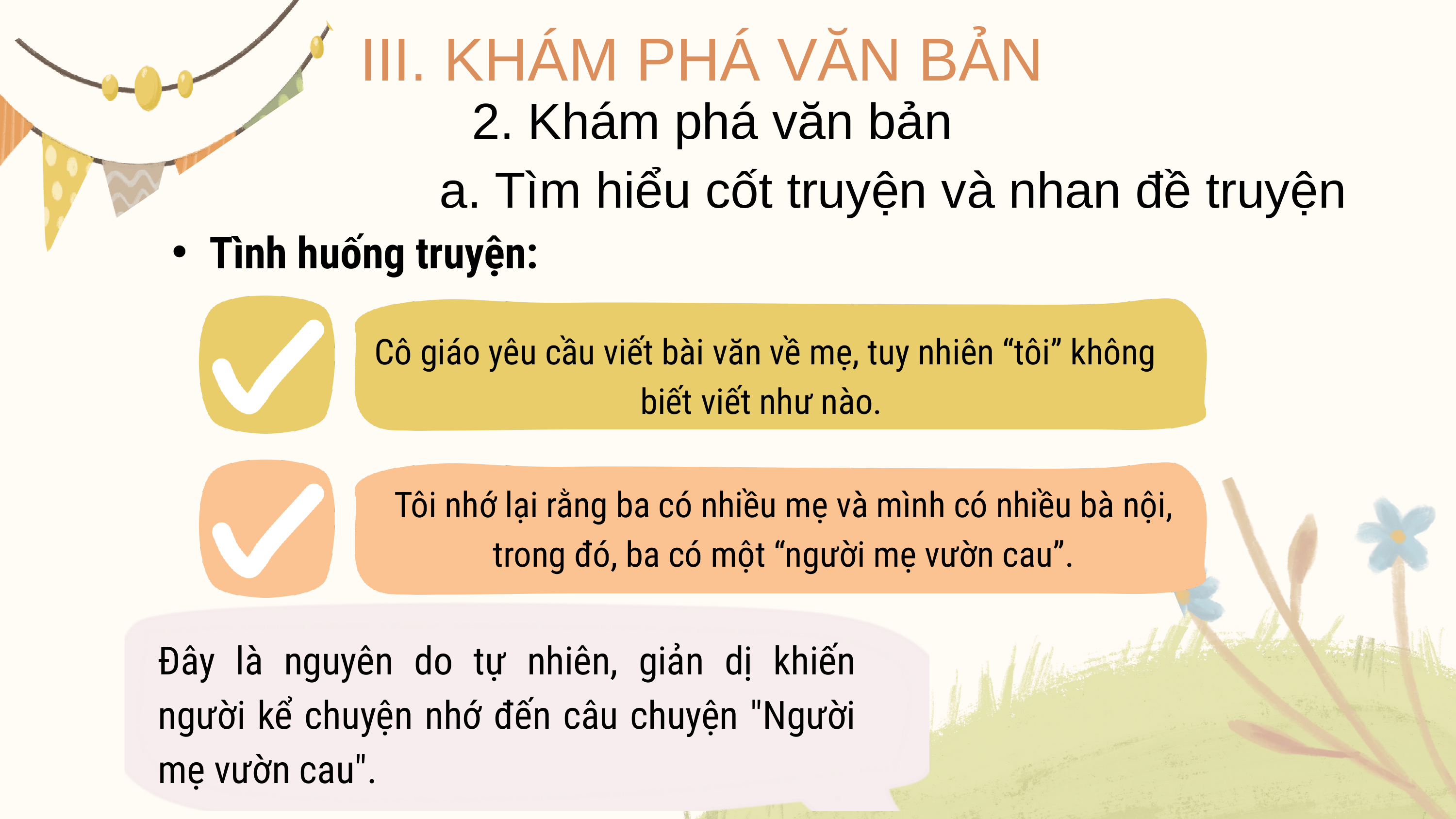

III. KHÁM PHÁ VĂN BẢN
2. Khám phá văn bản
a. Tìm hiểu cốt truyện và nhan đề truyện
Tình huống truyện:

Cô giáo yêu cầu viết bài văn về mẹ, tuy nhiên “tôi” không biết viết như nào.

Tôi nhớ lại rằng ba có nhiều mẹ và mình có nhiều bà nội, trong đó, ba có một “người mẹ vườn cau”.

Đây là nguyên do tự nhiên, giản dị khiến người kể chuyện nhớ đến câu chuyện "Người mẹ vườn cau".